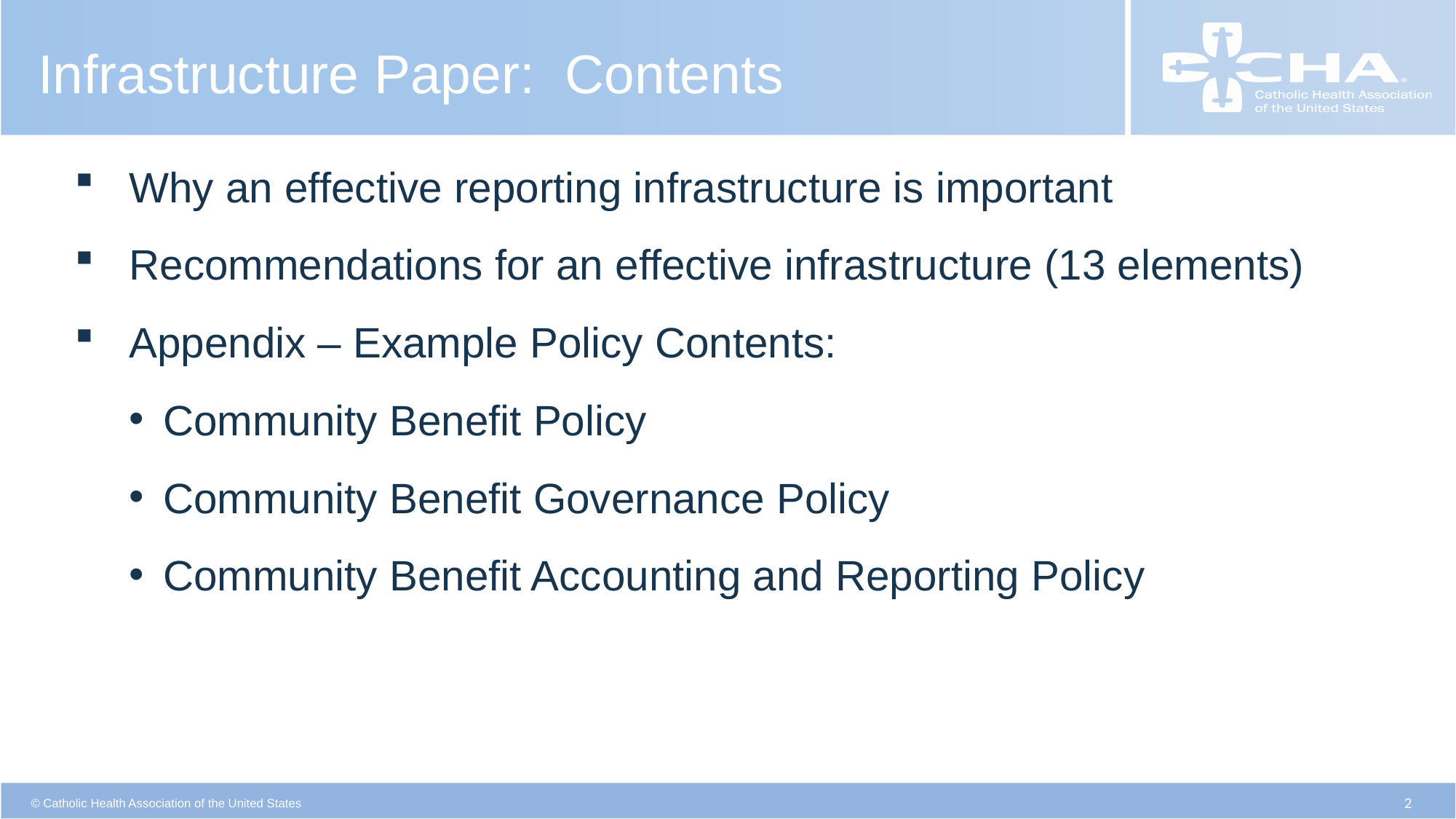

# Infrastructure Paper:  Contents
Why an effective reporting infrastructure is important
Recommendations for an effective infrastructure (13 elements)
Appendix – Example Policy Contents:
Community Benefit Policy
Community Benefit Governance Policy
Community Benefit Accounting and Reporting Policy

2